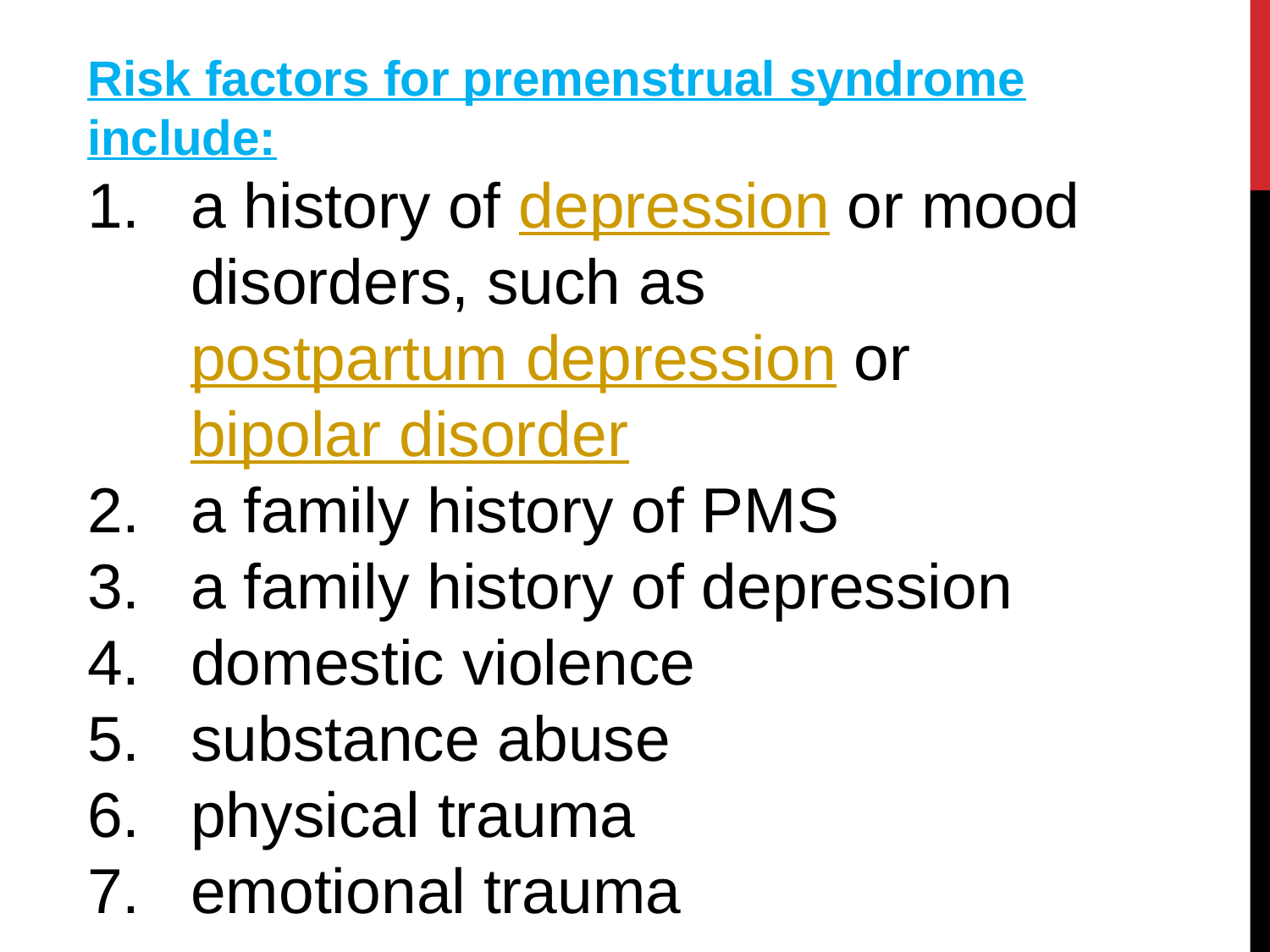

Risk factors for premenstrual syndrome include:
a history of depression or mood disorders, such as postpartum depression or bipolar disorder
a family history of PMS
a family history of depression
domestic violence
substance abuse
physical trauma
emotional trauma